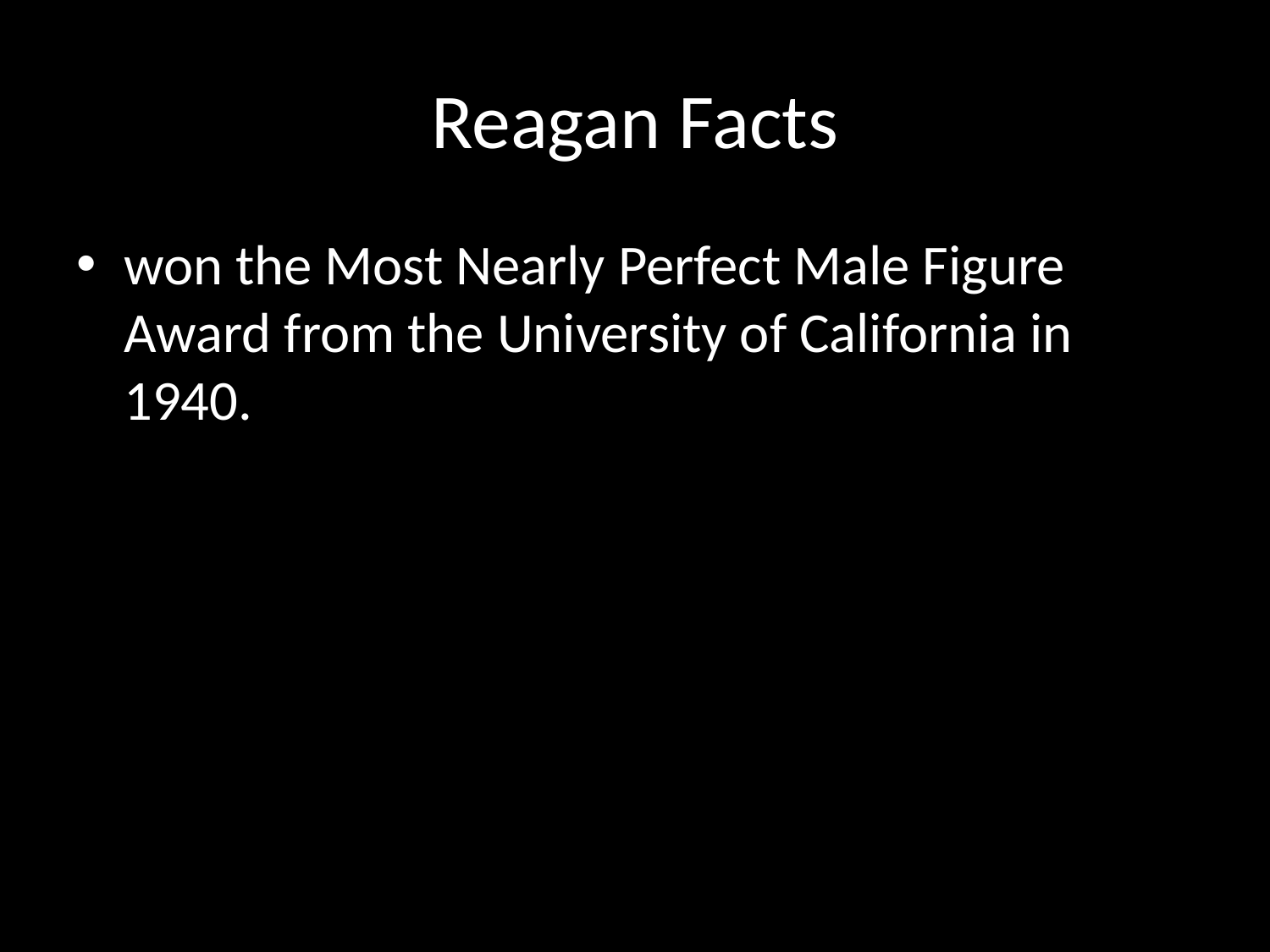

# Reagan Facts
won the Most Nearly Perfect Male Figure Award from the University of California in 1940.